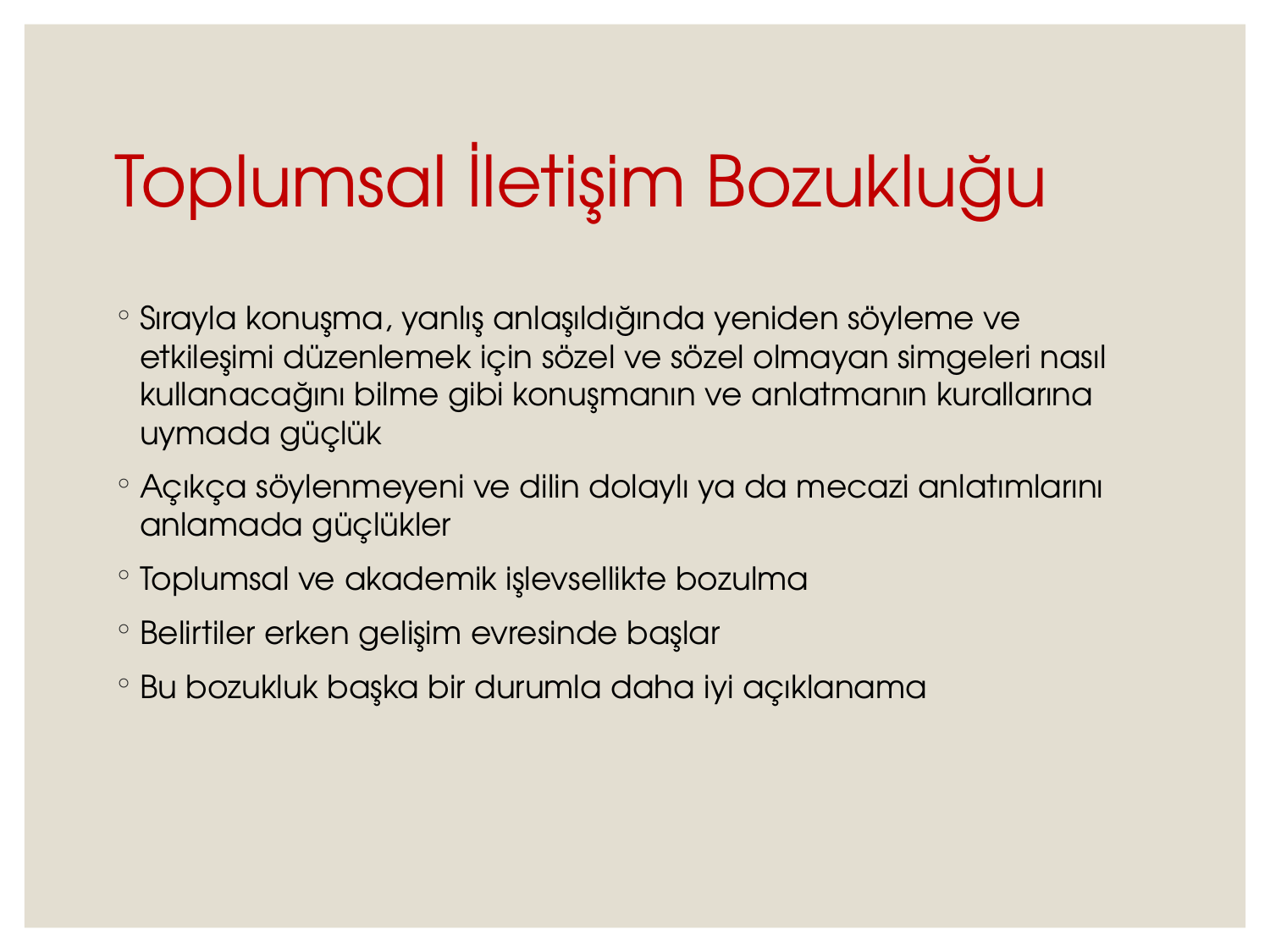

# Toplumsal İletişim Bozukluğu
Sırayla konuşma, yanlış anlaşıldığında yeniden söyleme ve etkileşimi düzenlemek için sözel ve sözel olmayan simgeleri nasıl kullanacağını bilme gibi konuşmanın ve anlatmanın kurallarına uymada güçlük
Açıkça söylenmeyeni ve dilin dolaylı ya da mecazi anlatımlarını anlamada güçlükler
Toplumsal ve akademik işlevsellikte bozulma
Belirtiler erken gelişim evresinde başlar
Bu bozukluk başka bir durumla daha iyi açıklanama